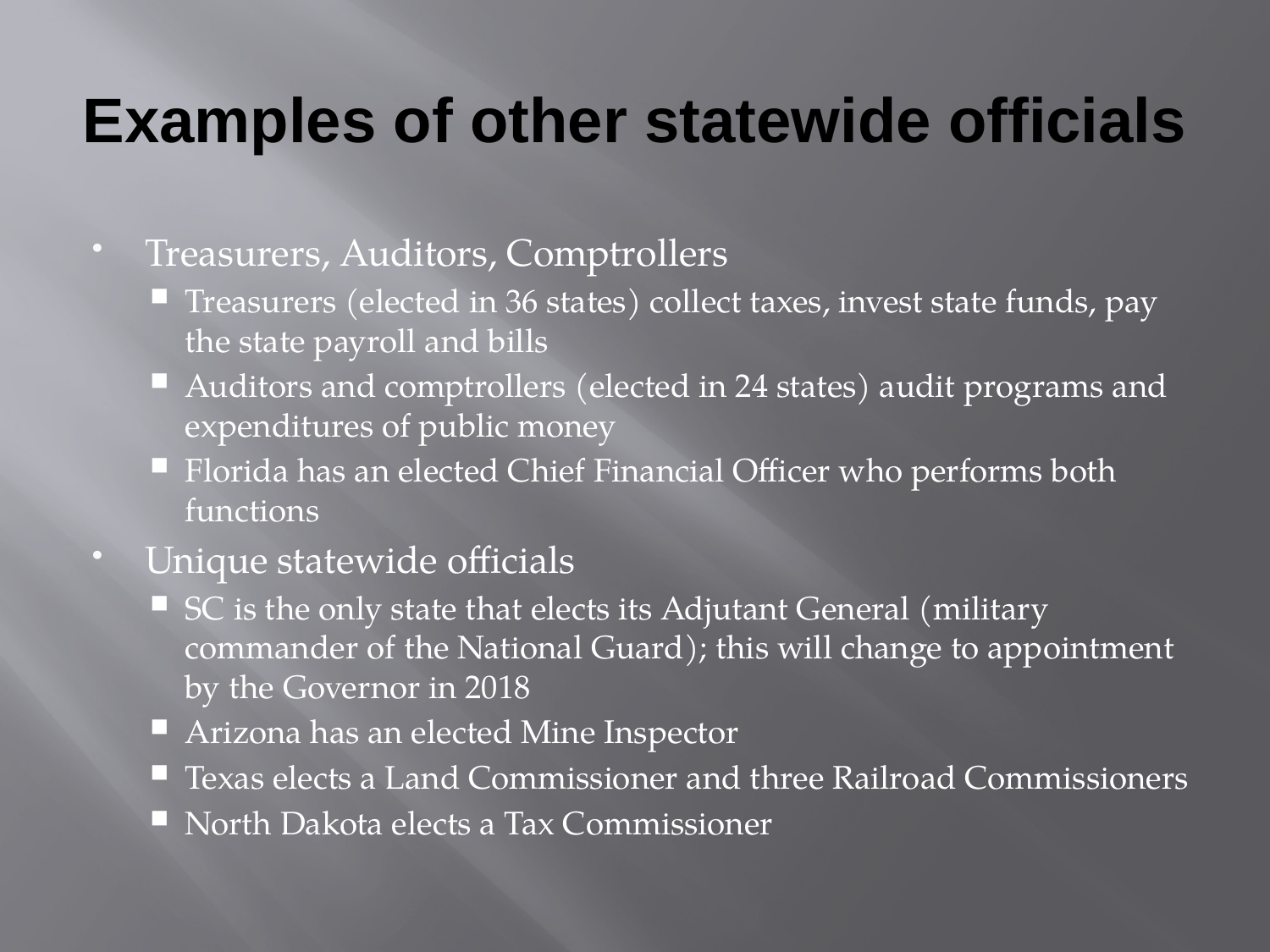

# Examples of other statewide officials
Treasurers, Auditors, Comptrollers
Treasurers (elected in 36 states) collect taxes, invest state funds, pay the state payroll and bills
Auditors and comptrollers (elected in 24 states) audit programs and expenditures of public money
Florida has an elected Chief Financial Officer who performs both functions
Unique statewide officials
SC is the only state that elects its Adjutant General (military commander of the National Guard); this will change to appointment by the Governor in 2018
Arizona has an elected Mine Inspector
Texas elects a Land Commissioner and three Railroad Commissioners
North Dakota elects a Tax Commissioner